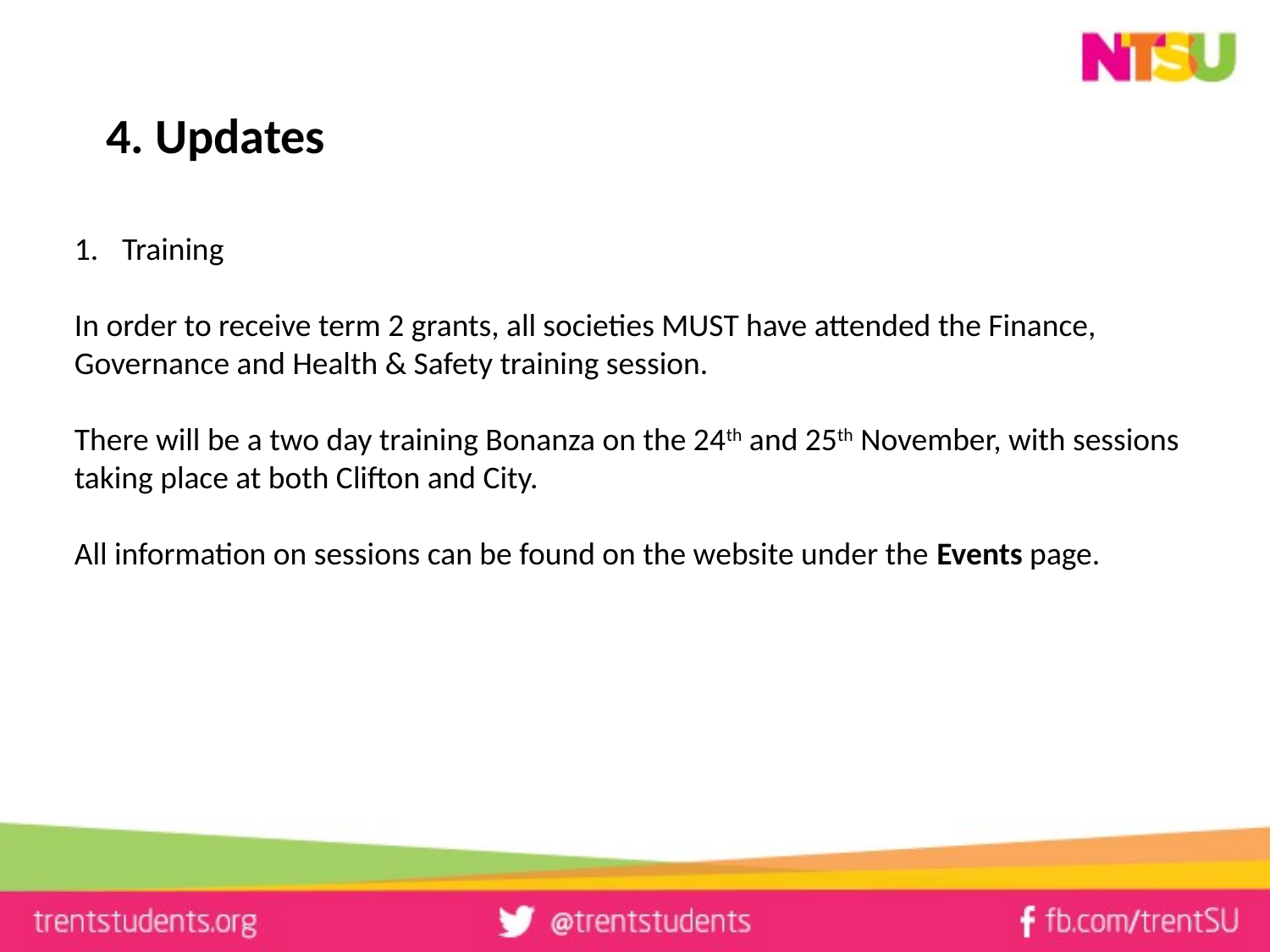

# 4. Updates
Training

In order to receive term 2 grants, all societies MUST have attended the Finance, Governance and Health & Safety training session.

There will be a two day training Bonanza on the 24th and 25th November, with sessions taking place at both Clifton and City.

All information on sessions can be found on the website under the Events page.